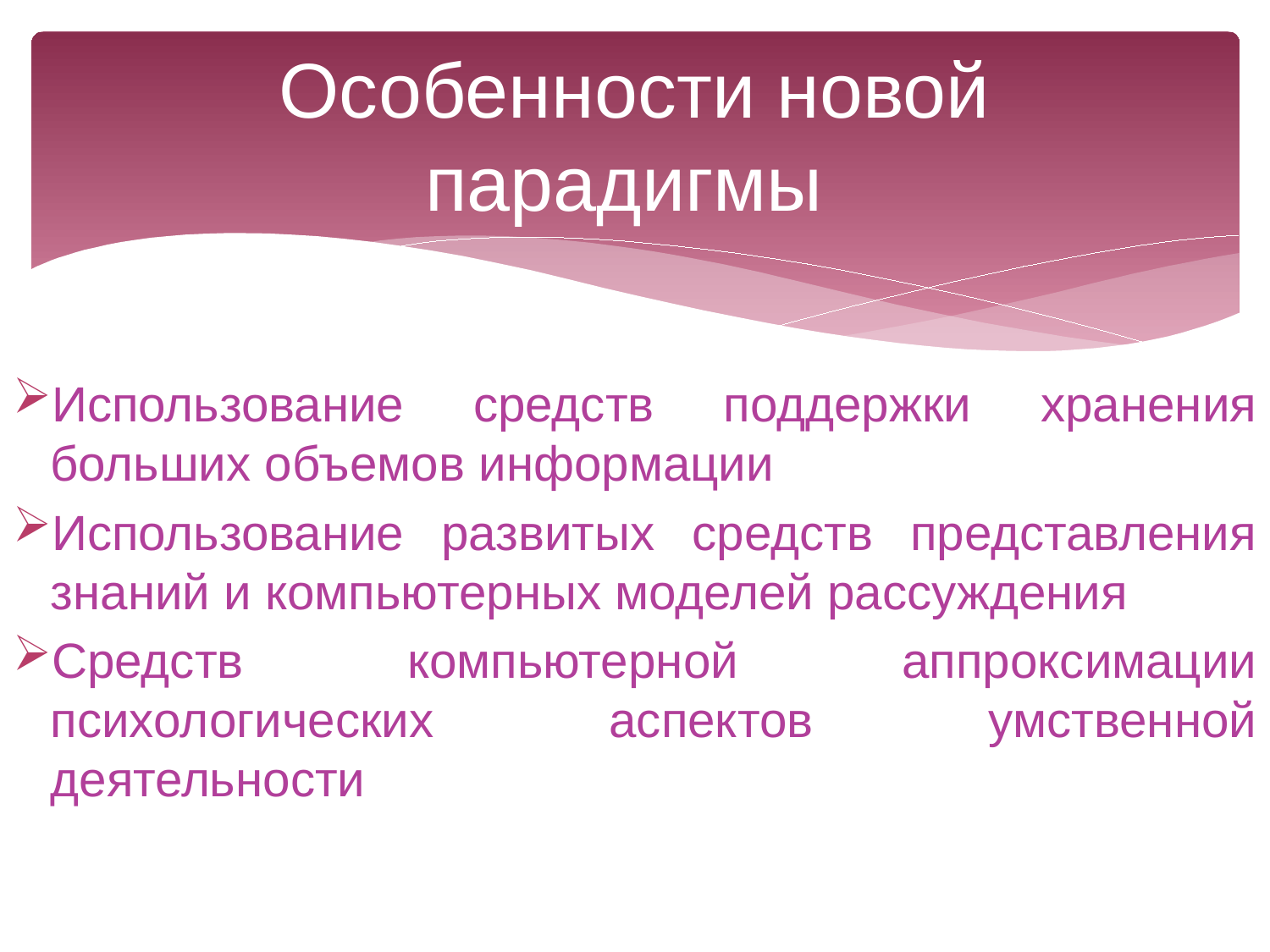

# Особенности новой парадигмы
Использование средств поддержки хранения больших объемов информации
Использование развитых средств представления знаний и компьютерных моделей рассуждения
Средств компьютерной аппроксимации психологических аспектов умственной деятельности